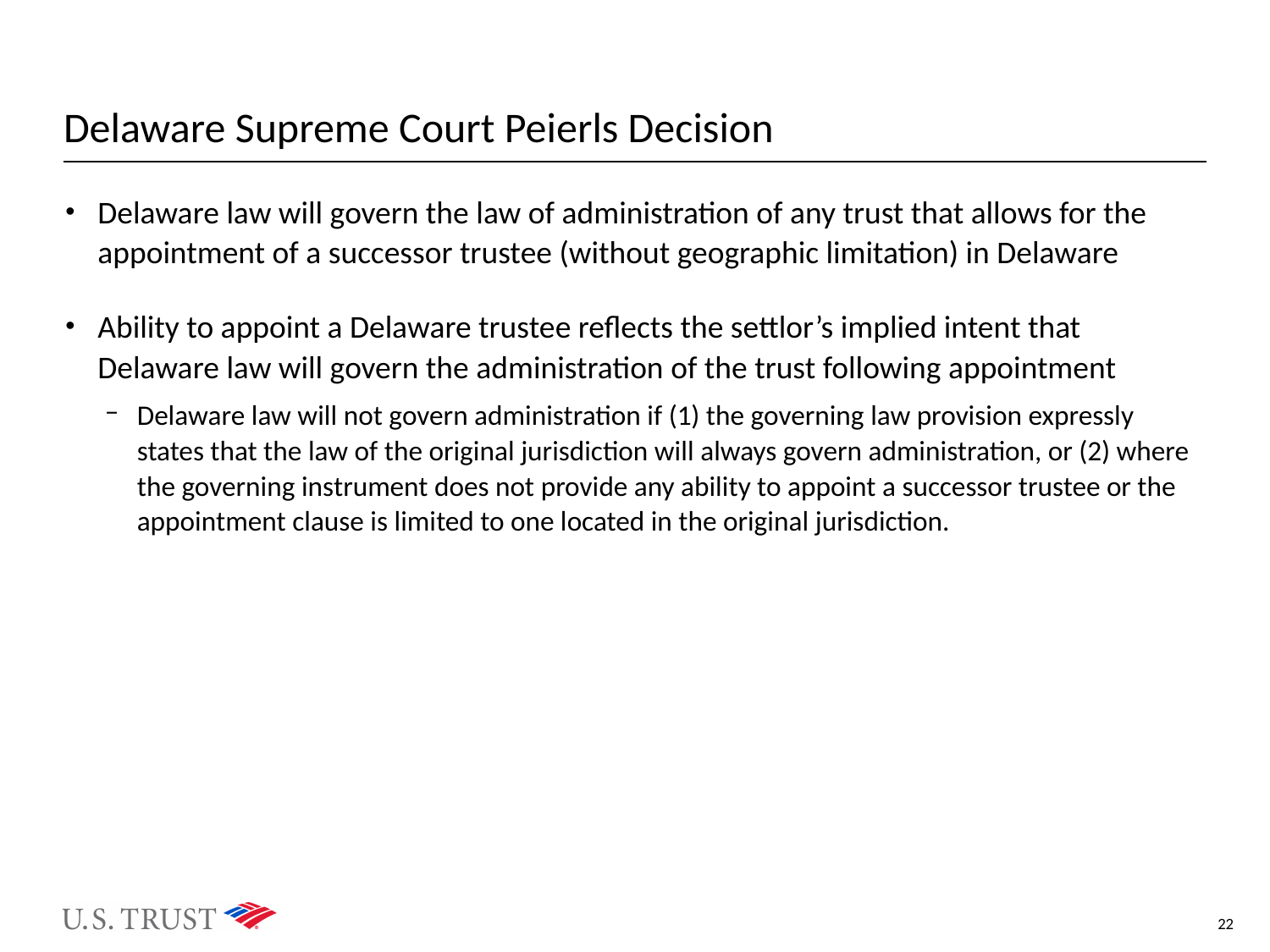

# Delaware Supreme Court Peierls Decision
Delaware law will govern the law of administration of any trust that allows for the appointment of a successor trustee (without geographic limitation) in Delaware

Ability to appoint a Delaware trustee reflects the settlor’s implied intent that Delaware law will govern the administration of the trust following appointment
Delaware law will not govern administration if (1) the governing law provision expressly states that the law of the original jurisdiction will always govern administration, or (2) where the governing instrument does not provide any ability to appoint a successor trustee or the appointment clause is limited to one located in the original jurisdiction.
22